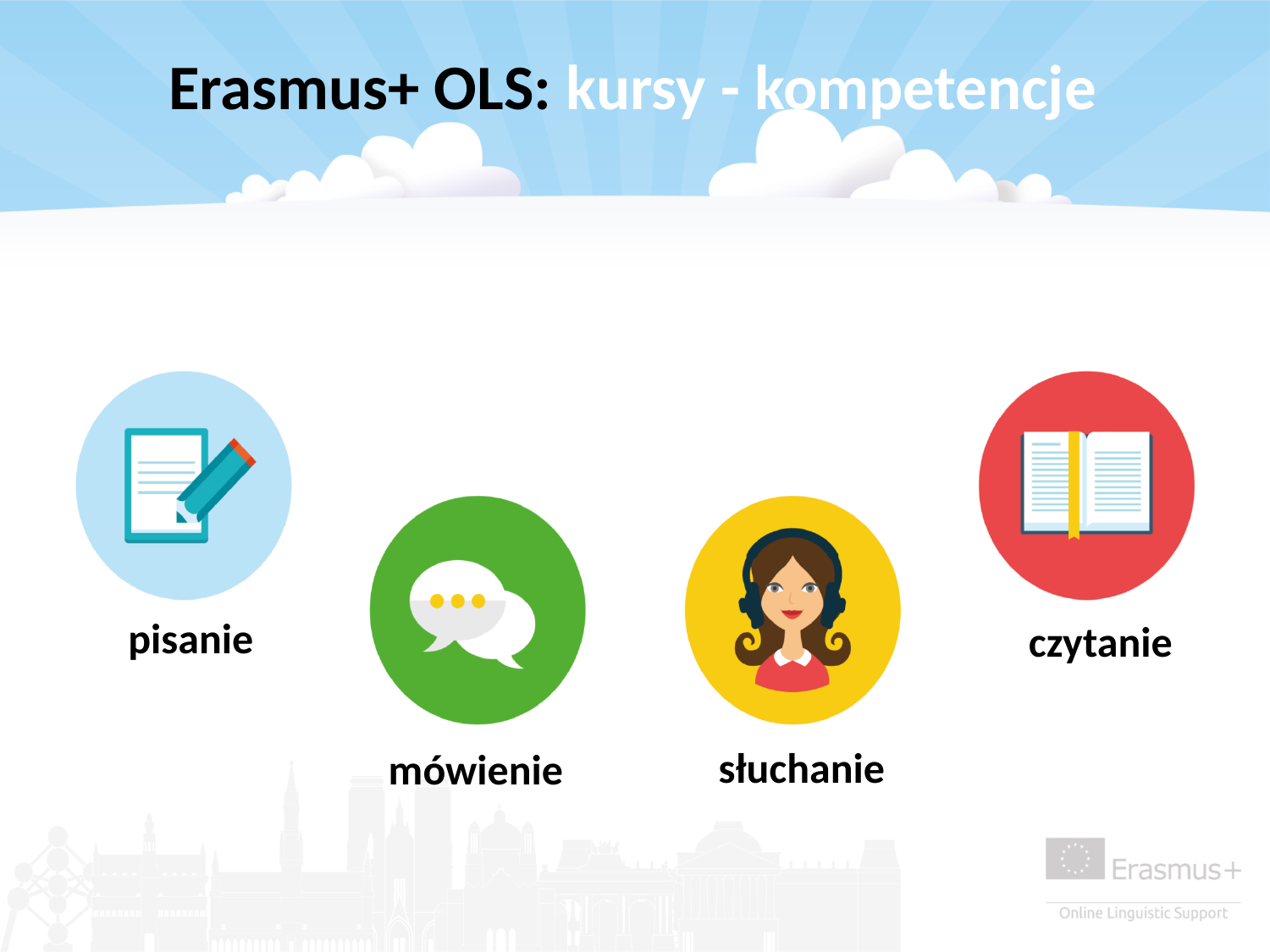

Erasmus+ OLS: kursy - kompetencje
pisanie
czytanie
słuchanie
mówienie